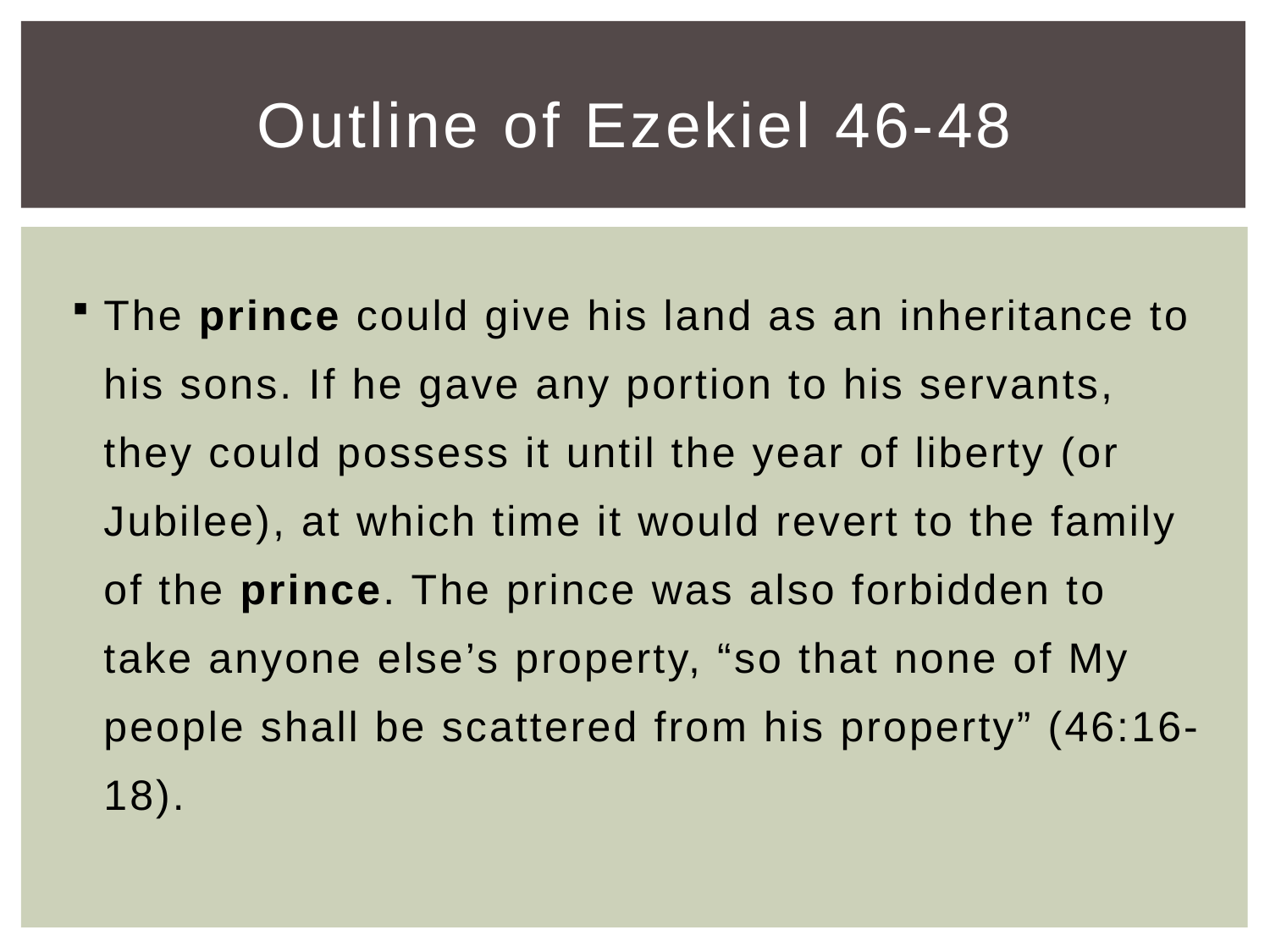

# Outline of Ezekiel 46-48
The prince could give his land as an inheritance to his sons. If he gave any portion to his servants, they could possess it until the year of liberty (or Jubilee), at which time it would revert to the family of the prince. The prince was also forbidden to take anyone else’s property, “so that none of My people shall be scattered from his property” (46:16-18).